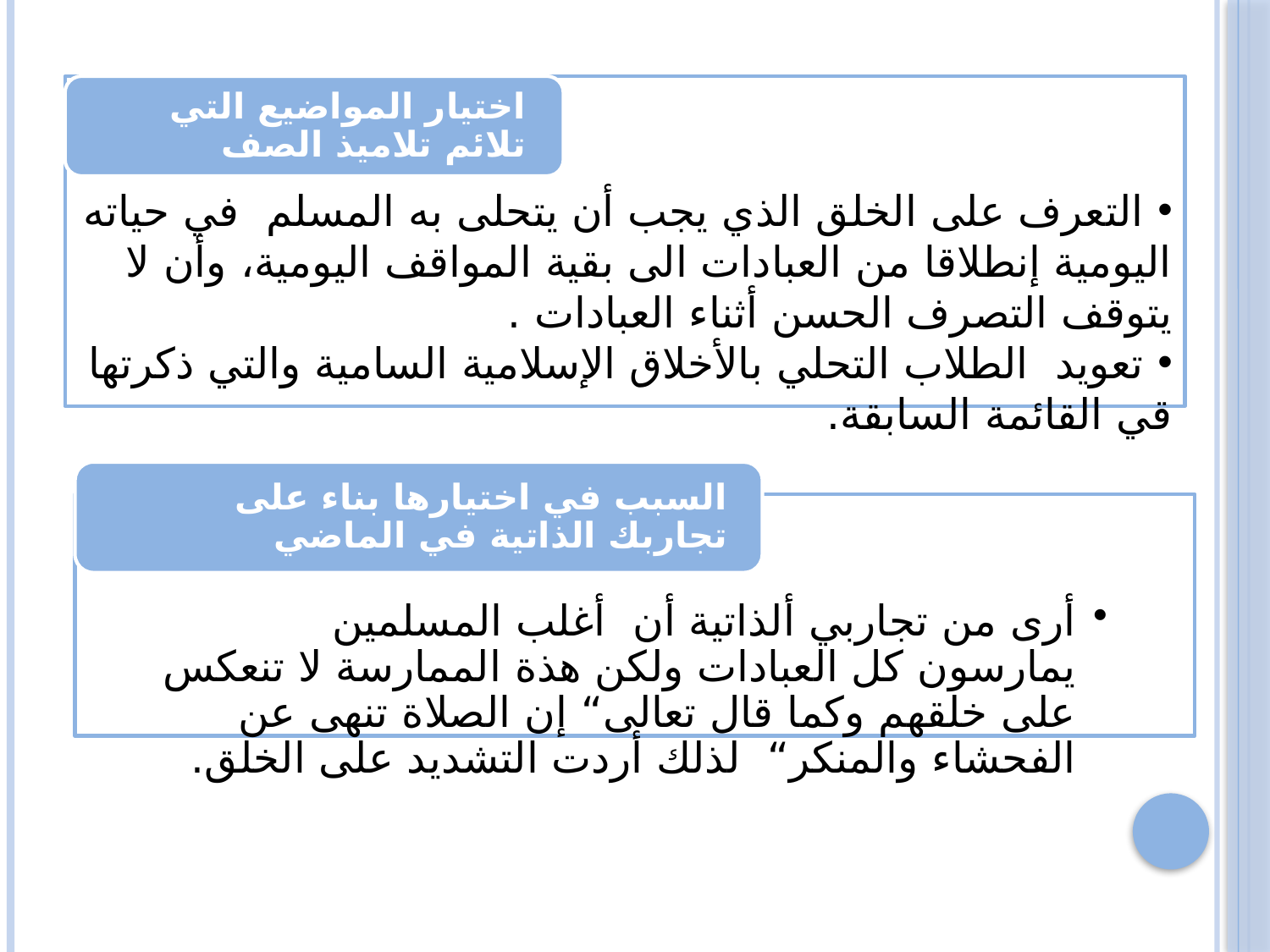

التعرف على الخلق الذي يجب أن يتحلى به المسلم  في حياته اليومية إنطلاقا من العبادات الى بقية المواقف اليومية، وأن لا يتوقف التصرف الحسن أثناء العبادات .
 تعويد  الطلاب التحلي بالأخلاق الإسلامية السامية والتي ذكرتها قي القائمة السابقة.

اختيار المواضيع التي تلائم تلاميذ الصف

السبب في اختيارها بناء على تجاربك الذاتية في الماضي

أرى من تجاربي ألذاتية أن  أغلب المسلمين يمارسون كل العبادات ولكن هذة الممارسة لا تنعكس على خلقهم وكما قال تعالى“ إن الصلاة تنهى عن الفحشاء والمنكر“  لذلك أردت التشديد على الخلق.